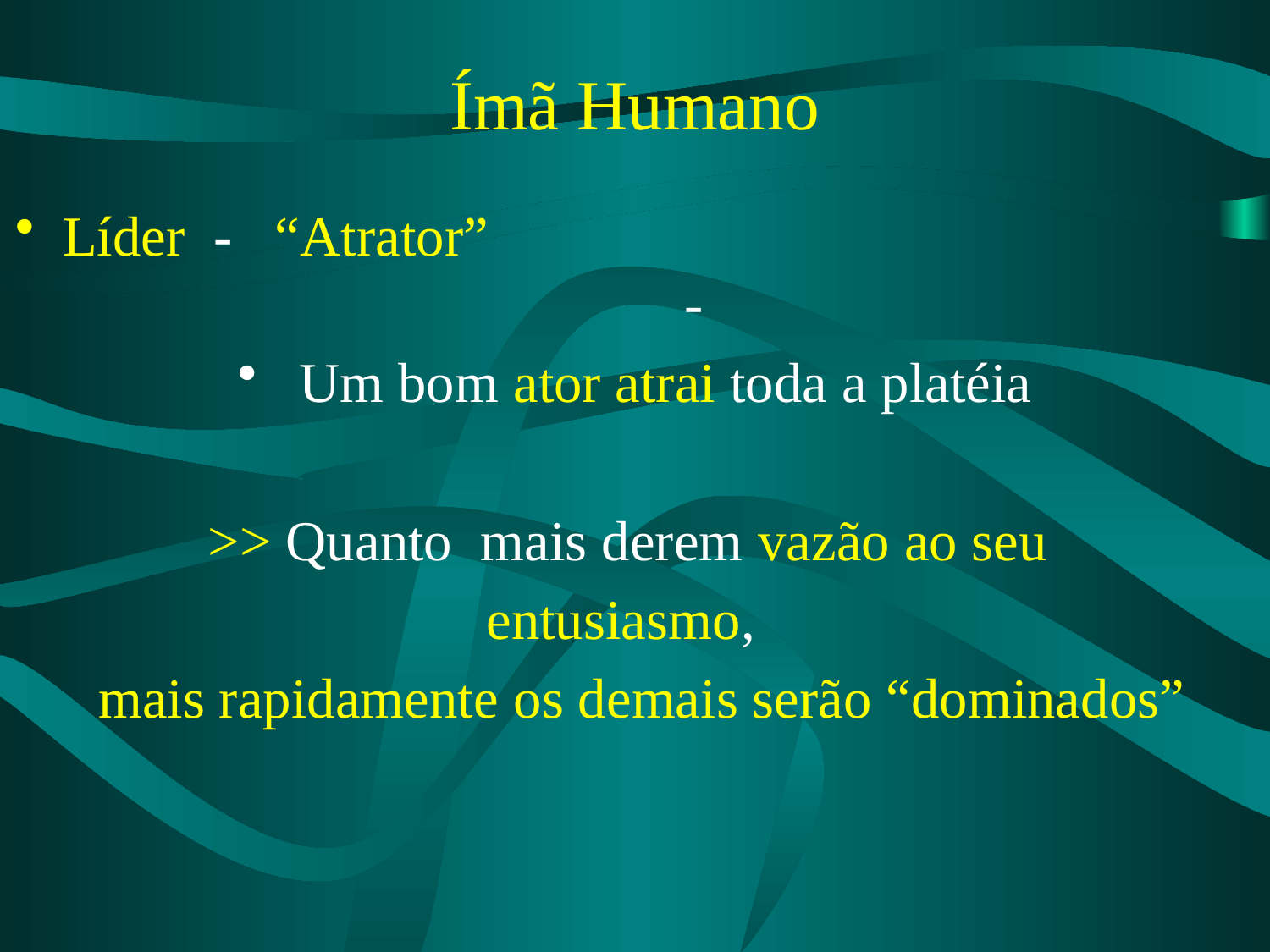

# Ímã Humano
Líder  -   “Atrator”                                                            -
 Um bom ator atrai toda a platéia

>> Quanto  mais derem vazão ao seu
entusiasmo,
 mais rapidamente os demais serão “dominados”